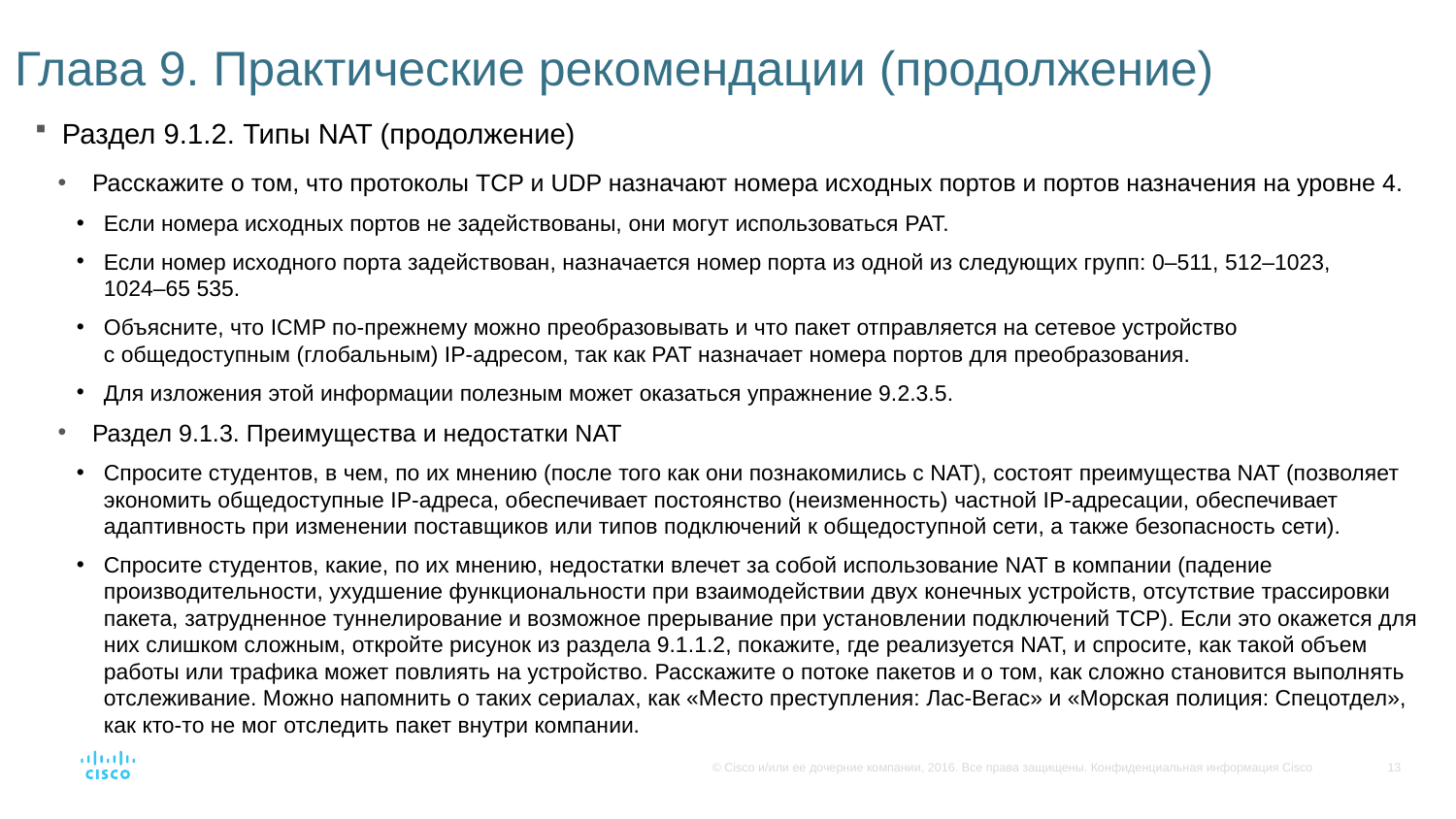

# Глава 9. Практические рекомендации (продолжение)
Раздел 9.1.2. Типы NAT (продолжение)
Расскажите о том, что протоколы TCP и UDP назначают номера исходных портов и портов назначения на уровне 4.
Если номера исходных портов не задействованы, они могут использоваться PAT.
Если номер исходного порта задействован, назначается номер порта из одной из следующих групп: 0–511, 512–1023,
1024–65 535.
Объясните, что ICMP по-прежнему можно преобразовывать и что пакет отправляется на сетевое устройство с общедоступным (глобальным) IP-адресом, так как PAT назначает номера портов для преобразования.
Для изложения этой информации полезным может оказаться упражнение 9.2.3.5.
Раздел 9.1.3. Преимущества и недостатки NAT
Спросите студентов, в чем, по их мнению (после того как они познакомились с NAT), состоят преимущества NAT (позволяет экономить общедоступные IP-адреса, обеспечивает постоянство (неизменность) частной IP-адресации, обеспечивает адаптивность при изменении поставщиков или типов подключений к общедоступной сети, а также безопасность сети).
Спросите студентов, какие, по их мнению, недостатки влечет за собой использование NAT в компании (падение производительности, ухудшение функциональности при взаимодействии двух конечных устройств, отсутствие трассировки пакета, затрудненное туннелирование и возможное прерывание при установлении подключений TCP). Если это окажется для них слишком сложным, откройте рисунок из раздела 9.1.1.2, покажите, где реализуется NAT, и спросите, как такой объем работы или трафика может повлиять на устройство. Расскажите о потоке пакетов и о том, как сложно становится выполнять отслеживание. Можно напомнить о таких сериалах, как «Место преступления: Лас‑Вегас» и «Морская полиция: Спецотдел», как кто-то не мог отследить пакет внутри компании.